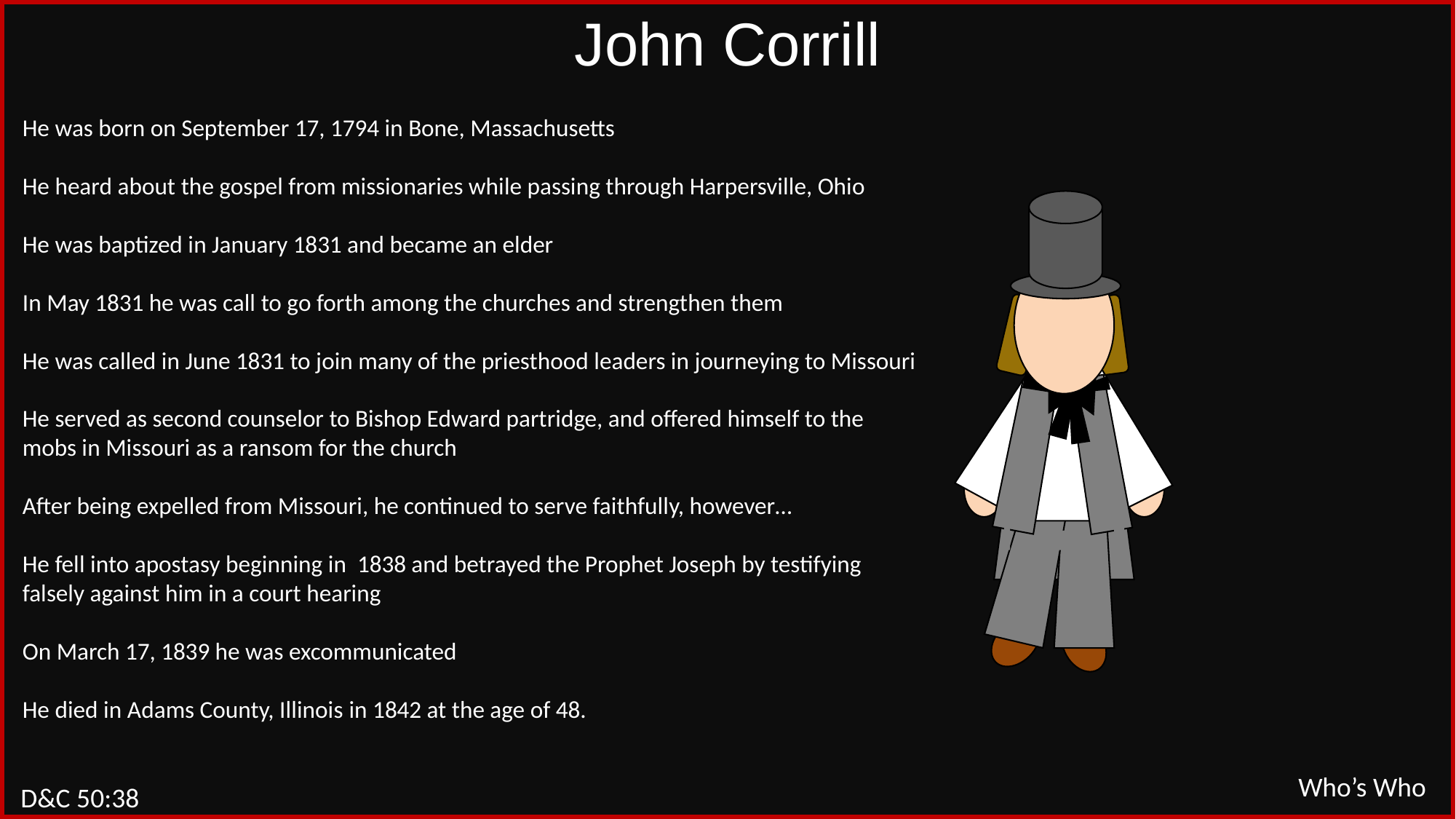

John Corrill

He was born on September 17, 1794 in Bone, Massachusetts

He heard about the gospel from missionaries while passing through Harpersville, Ohio

He was baptized in January 1831 and became an elder

In May 1831 he was call to go forth among the churches and strengthen them

He was called in June 1831 to join many of the priesthood leaders in journeying to Missouri

He served as second counselor to Bishop Edward partridge, and offered himself to the mobs in Missouri as a ransom for the church

After being expelled from Missouri, he continued to serve faithfully, however…

He fell into apostasy beginning in  1838 and betrayed the Prophet Joseph by testifying falsely against him in a court hearing

On March 17, 1839 he was excommunicated

He died in Adams County, Illinois in 1842 at the age of 48.

Who’s Who
D&C 50:38